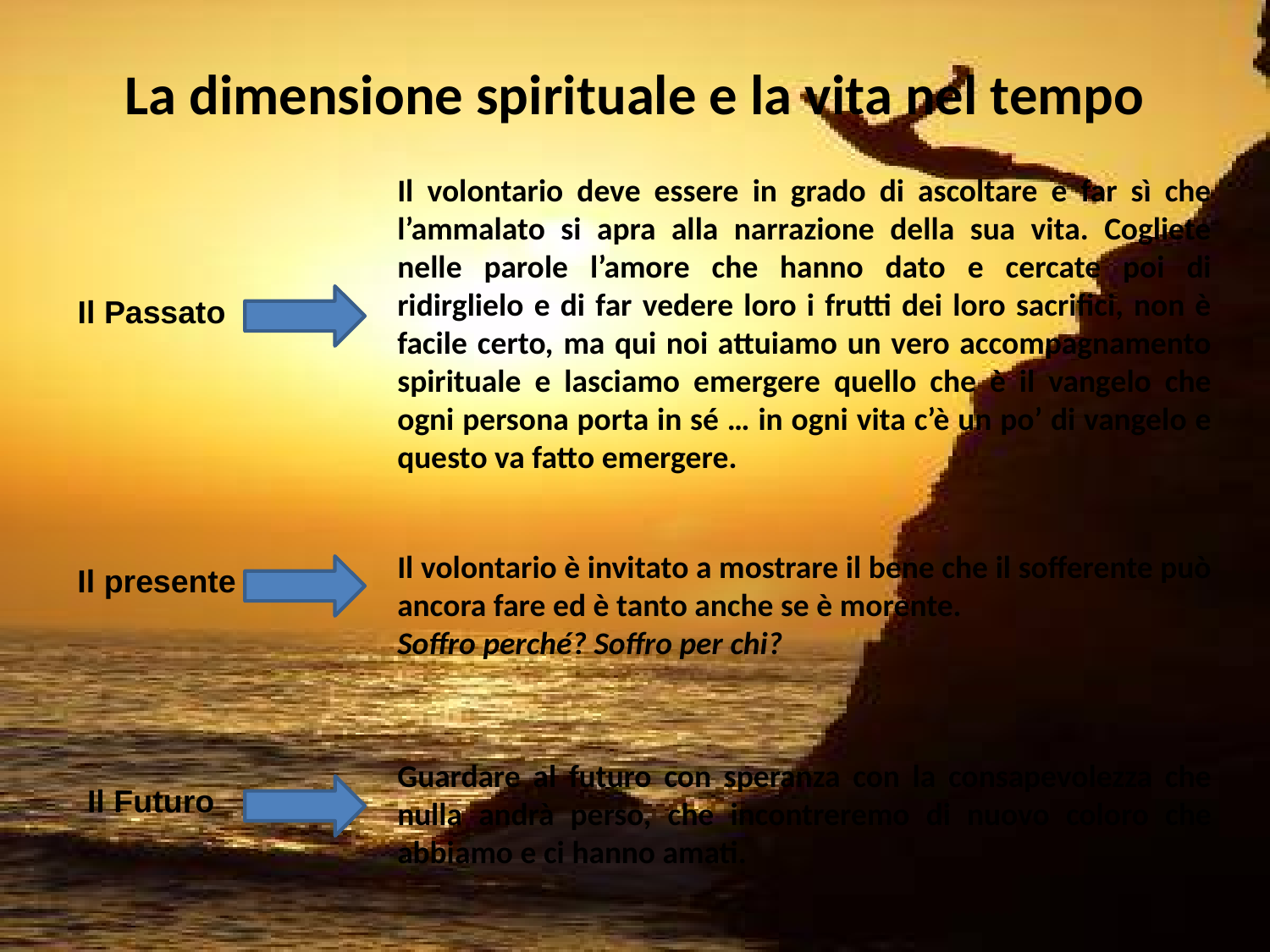

# La dimensione spirituale e la vita nel tempo
Il volontario deve essere in grado di ascoltare e far sì che l’ammalato si apra alla narrazione della sua vita. Cogliete nelle parole l’amore che hanno dato e cercate poi di ridirglielo e di far vedere loro i frutti dei loro sacrifici, non è facile certo, ma qui noi attuiamo un vero accompagnamento spirituale e lasciamo emergere quello che è il vangelo che ogni persona porta in sé … in ogni vita c’è un po’ di vangelo e questo va fatto emergere.
Il Passato

Il volontario è invitato a mostrare il bene che il sofferente può ancora fare ed è tanto anche se è morente.
Soffro perché? Soffro per chi?
Il presente

Guardare al futuro con speranza con la consapevolezza che nulla andrà perso, che incontreremo di nuovo coloro che abbiamo e ci hanno amati.
Il Futuro